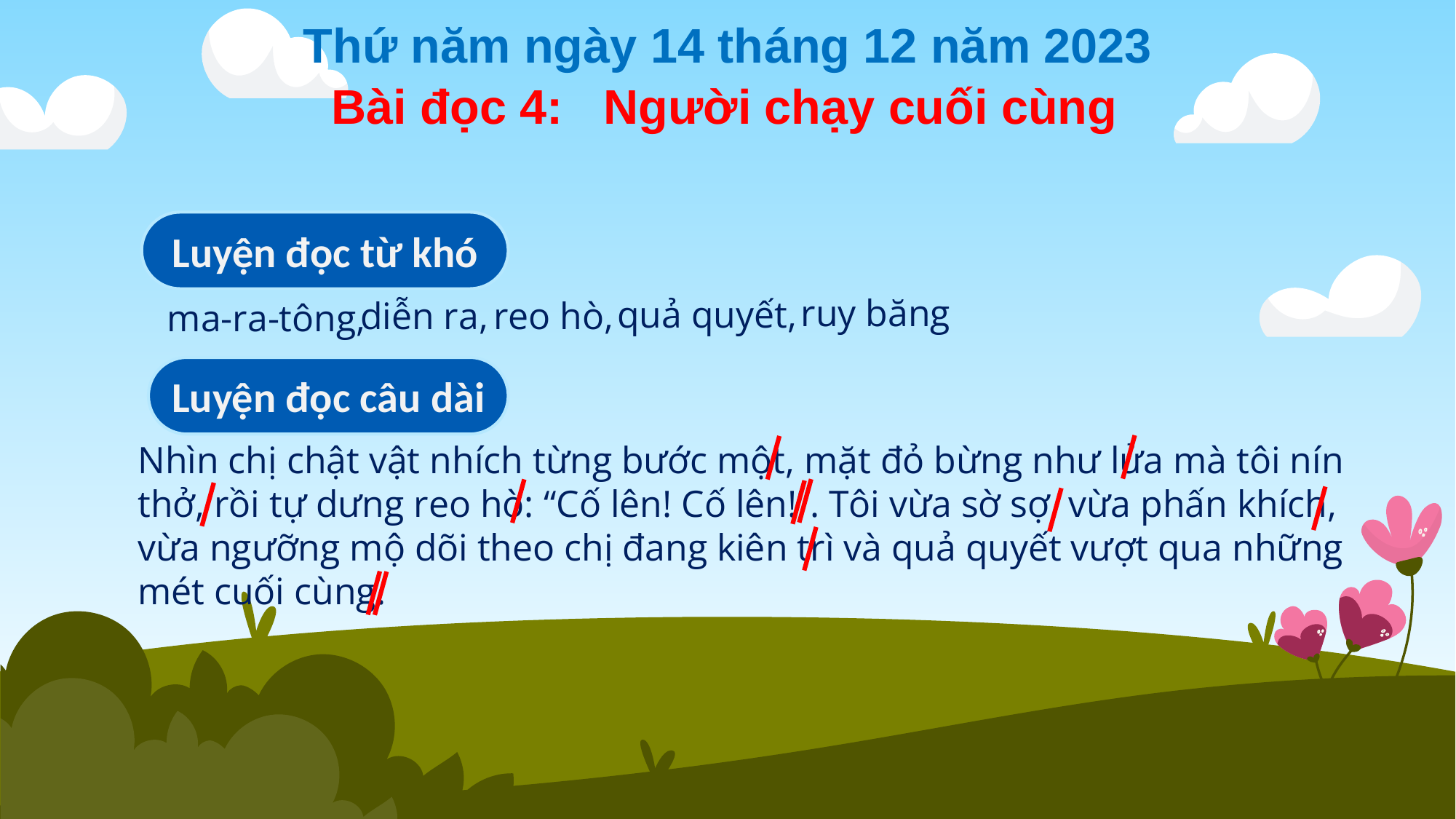

Thứ năm ngày 14 tháng 12 năm 2023

  Bài đọc 4:   Người chạy cuối cùng
Luyện đọc từ khó
ruy băng
quả quyết,
diễn ra,
reo hò,
ma-ra-tông,
Luyện đọc câu dài
Nhìn chị chật vật nhích từng bước một, mặt đỏ bừng như lửa mà tôi nín thở, rồi tự dưng reo hò: “Cố lên! Cố lên!”. Tôi vừa sờ sợ, vừa phấn khích, vừa ngưỡng mộ dõi theo chị đang kiên trì và quả quyết vượt qua những mét cuối cùng.